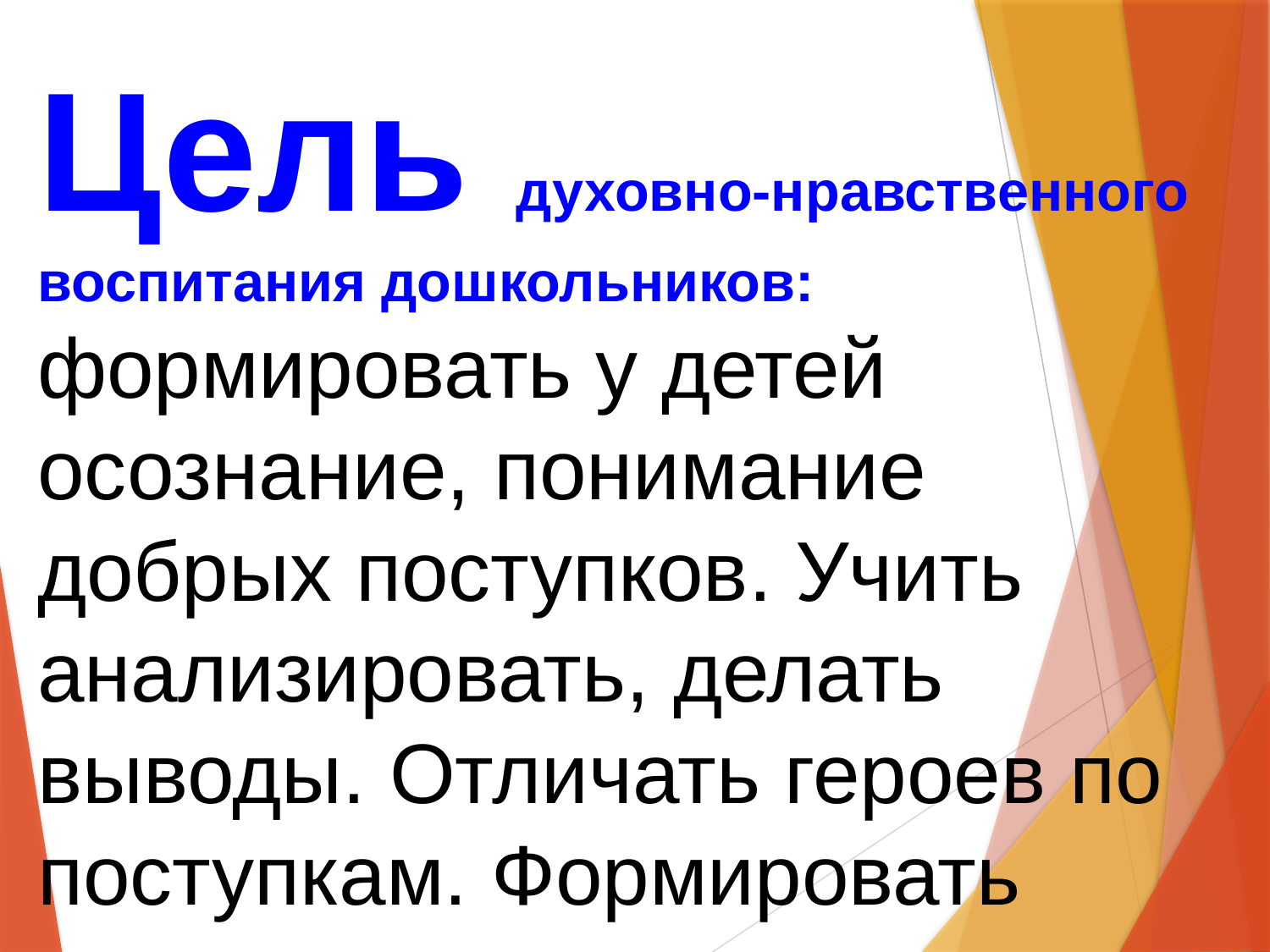

Цель духовно-нравственного воспитания дошкольников: формировать у детей осознание, понимание добрых поступков. Учить анализировать, делать выводы. Отличать героев по поступкам. Формировать понятия положительного и отрицательного персонажа.